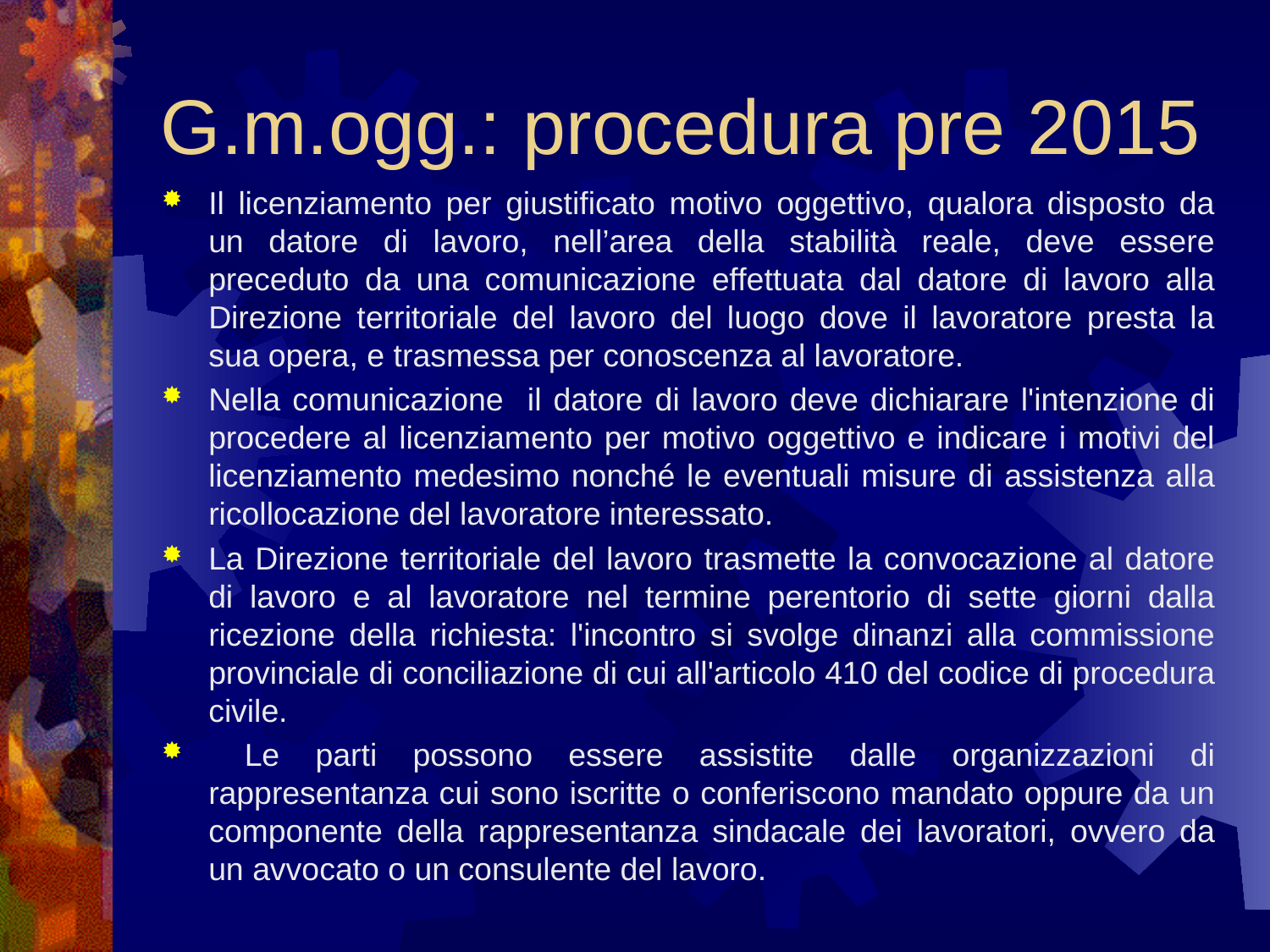

# G.m.ogg.: procedura pre 2015
Il licenziamento per giustificato motivo oggettivo, qualora disposto da un datore di lavoro, nell’area della stabilità reale, deve essere preceduto da una comunicazione effettuata dal datore di lavoro alla Direzione territoriale del lavoro del luogo dove il lavoratore presta la sua opera, e trasmessa per conoscenza al lavoratore.
Nella comunicazione  il datore di lavoro deve dichiarare l'intenzione di procedere al licenziamento per motivo oggettivo e indicare i motivi del licenziamento medesimo nonché le eventuali misure di assistenza alla ricollocazione del lavoratore interessato.
La Direzione territoriale del lavoro trasmette la convocazione al datore di lavoro e al lavoratore nel termine perentorio di sette giorni dalla ricezione della richiesta: l'incontro si svolge dinanzi alla commissione provinciale di conciliazione di cui all'articolo 410 del codice di procedura civile.
 Le parti possono essere assistite dalle organizzazioni di rappresentanza cui sono iscritte o conferiscono mandato oppure da un componente della rappresentanza sindacale dei lavoratori, ovvero da un avvocato o un consulente del lavoro.